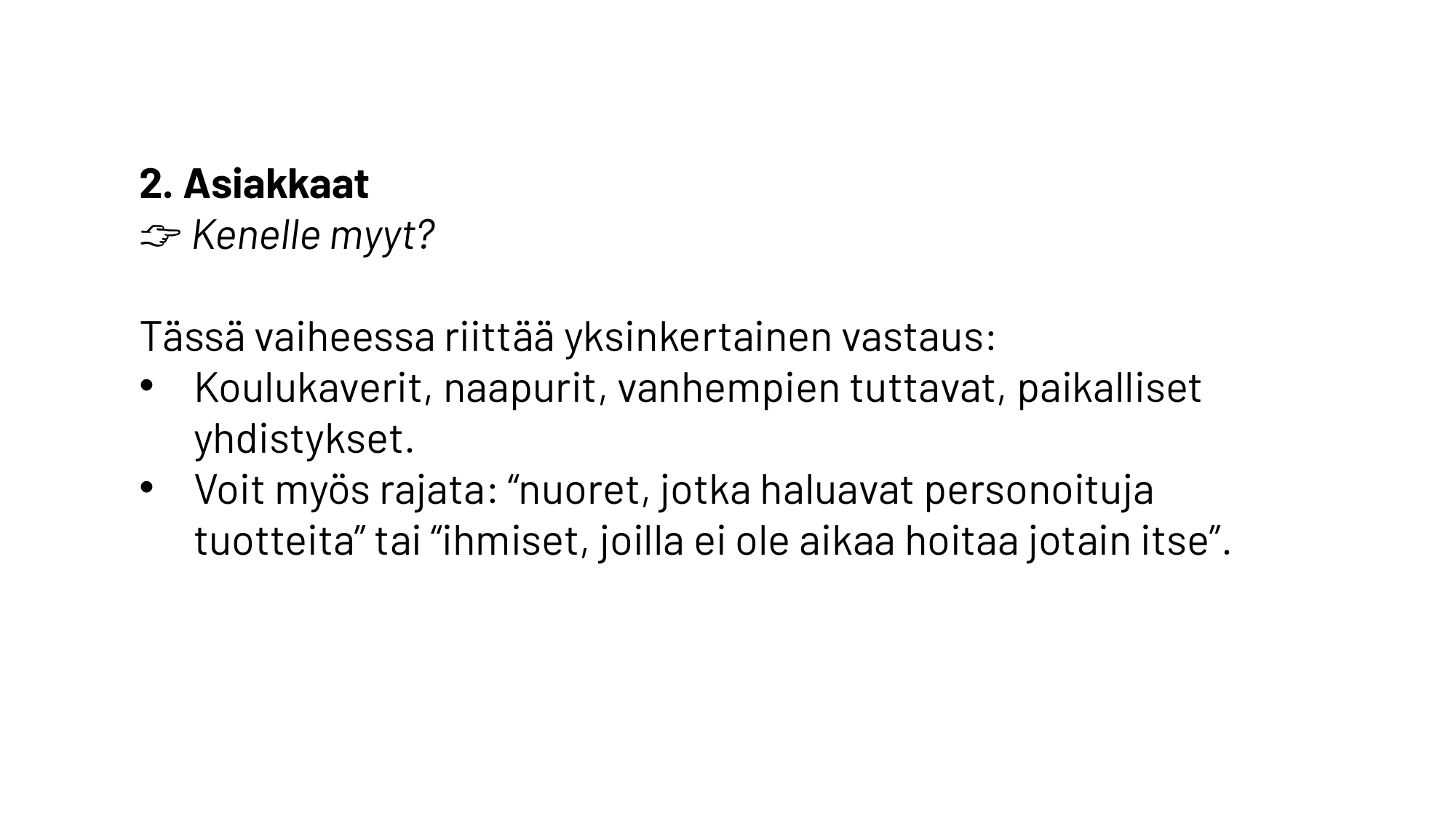

2. Asiakkaat
👉 Kenelle myyt?
Tässä vaiheessa riittää yksinkertainen vastaus:
Koulukaverit, naapurit, vanhempien tuttavat, paikalliset yhdistykset.
Voit myös rajata: “nuoret, jotka haluavat personoituja tuotteita” tai “ihmiset, joilla ei ole aikaa hoitaa jotain itse”.